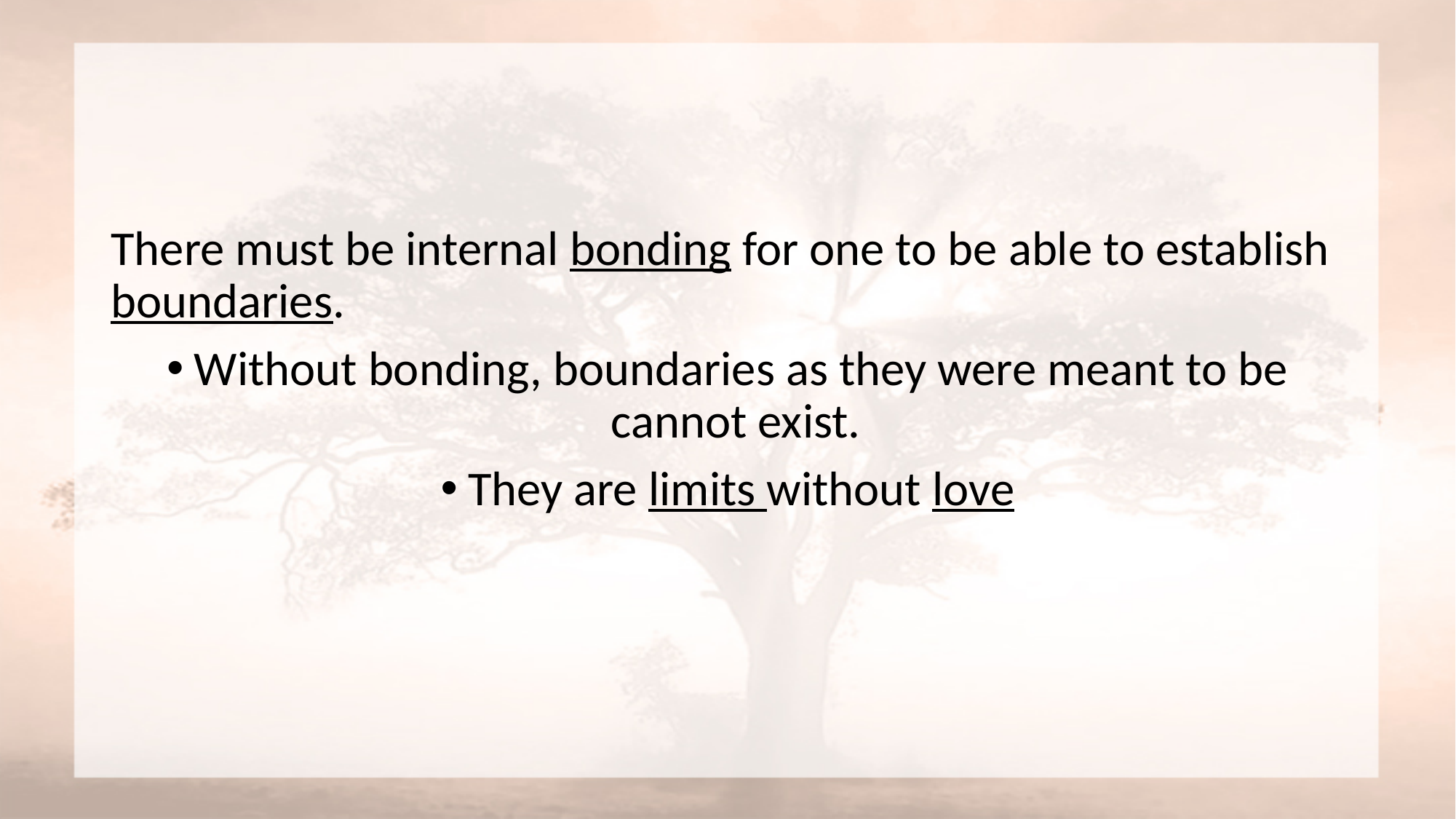

#
There must be internal bonding for one to be able to establish boundaries.
Without bonding, boundaries as they were meant to be cannot exist.
They are limits without love